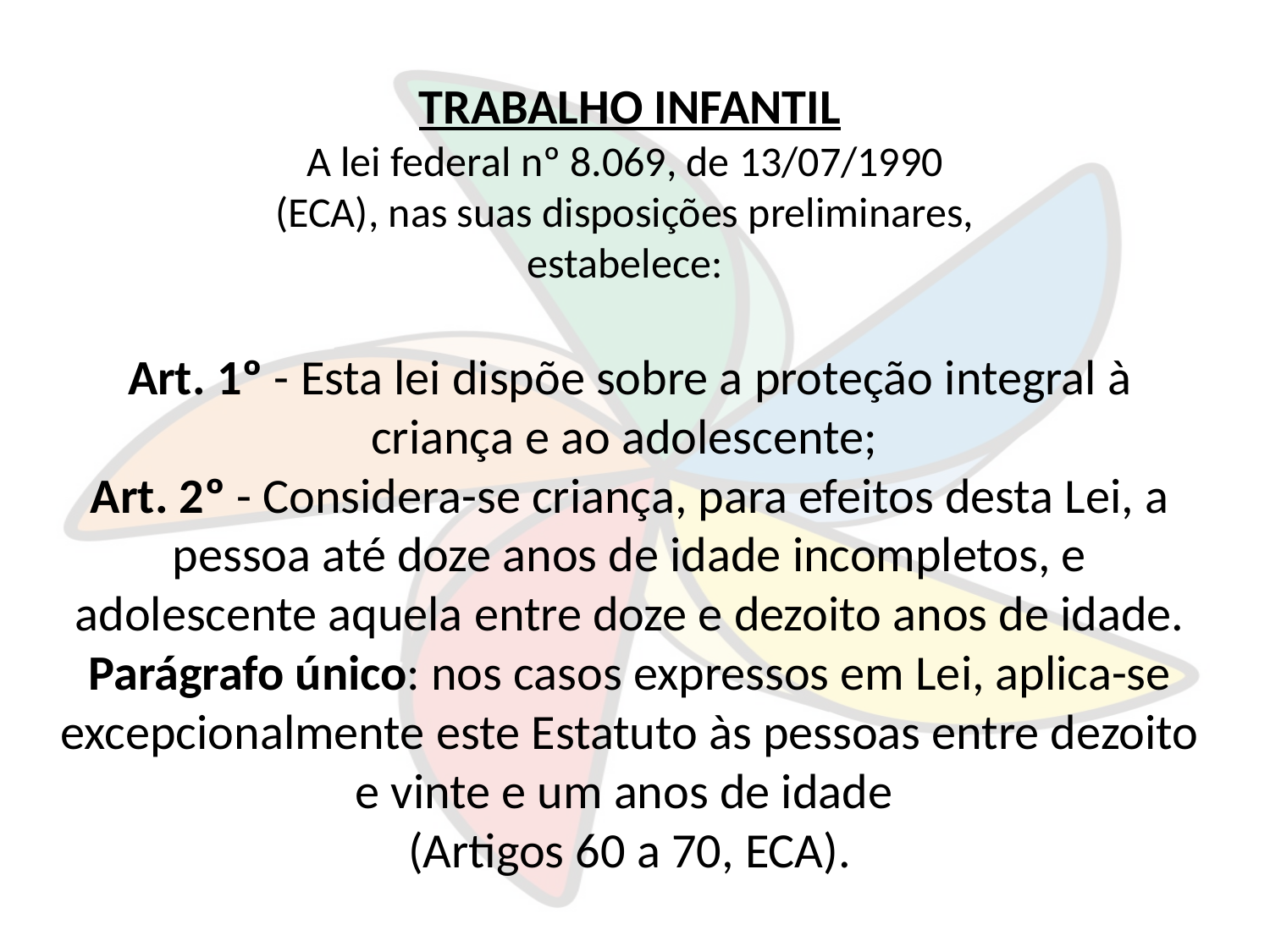

# TRABALHO INFANTIL A lei federal nº 8.069, de 13/07/1990 (ECA), nas suas disposições preliminares, estabelece: Art. 1º - Esta lei dispõe sobre a proteção integral à criança e ao adolescente; Art. 2º - Considera-se criança, para efeitos desta Lei, a pessoa até doze anos de idade incompletos, e adolescente aquela entre doze e dezoito anos de idade. Parágrafo único: nos casos expressos em Lei, aplica-se excepcionalmente este Estatuto às pessoas entre dezoito e vinte e um anos de idade (Artigos 60 a 70, ECA).